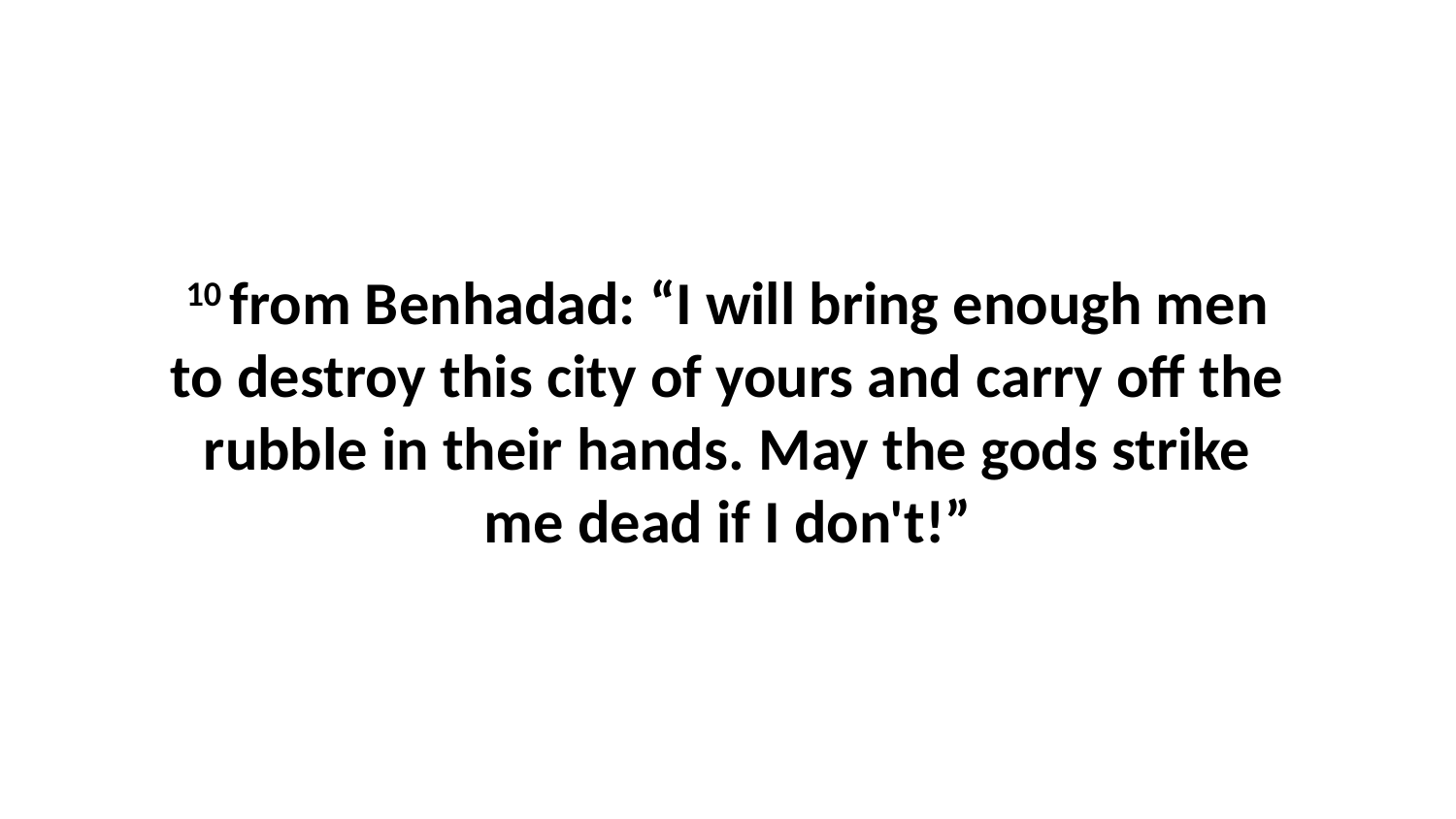

10 from Benhadad: “I will bring enough men to destroy this city of yours and carry off the rubble in their hands. May the gods strike me dead if I don't!”